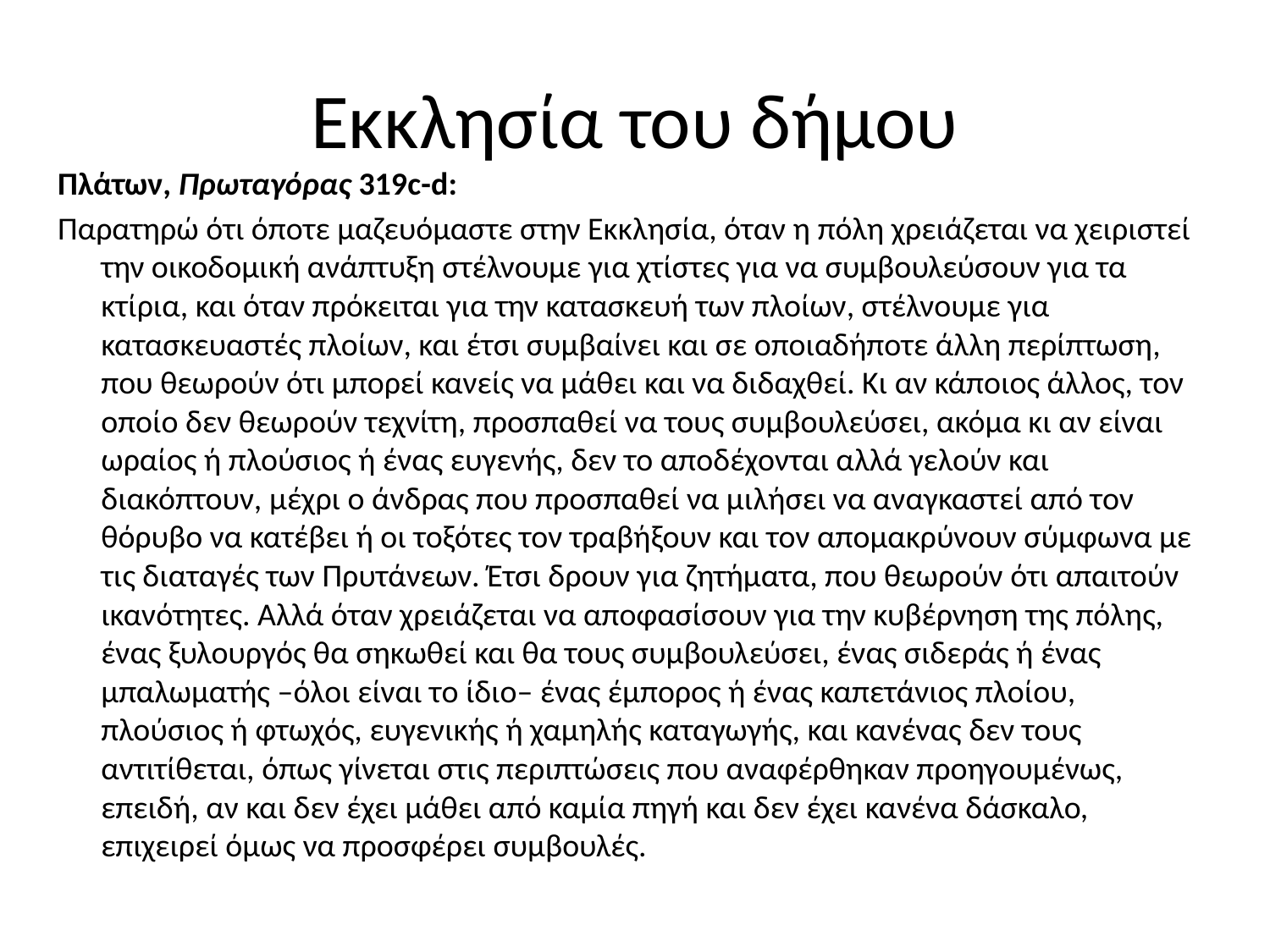

# Εκκλησία του δήμου
Πλάτων, Πρωταγόρας 319c-d:
Παρατηρώ ότι όποτε μαζευόμαστε στην Εκκλησία, όταν η πόλη χρειάζεται να χειριστεί την οικοδομική ανάπτυξη στέλνουμε για χτίστες για να συμβουλεύσουν για τα κτίρια, και όταν πρόκειται για την κατασκευή των πλοίων, στέλνουμε για κατασκευαστές πλοίων, και έτσι συμβαίνει και σε οποιαδήποτε άλλη περίπτωση, που θεωρούν ότι μπορεί κανείς να μάθει και να διδαχθεί. Κι αν κάποιος άλλος, τον οποίο δεν θεωρούν τεχνίτη, προσπαθεί να τους συμβουλεύσει, ακόμα κι αν είναι ωραίος ή πλούσιος ή ένας ευγενής, δεν το αποδέχονται αλλά γελούν και διακόπτουν, μέχρι ο άνδρας που προσπαθεί να μιλήσει να αναγκαστεί από τον θόρυβο να κατέβει ή οι τοξότες τον τραβήξουν και τον απομακρύνουν σύμφωνα με τις διαταγές των Πρυτάνεων. Έτσι δρουν για ζητήματα, που θεωρούν ότι απαιτούν ικανότητες. Αλλά όταν χρειάζεται να αποφασίσουν για την κυβέρνηση της πόλης, ένας ξυλουργός θα σηκωθεί και θα τους συμβουλεύσει, ένας σιδεράς ή ένας μπαλωματής –όλοι είναι το ίδιο– ένας έμπορος ή ένας καπετάνιος πλοίου, πλούσιος ή φτωχός, ευγενικής ή χαμηλής καταγωγής, και κανένας δεν τους αντιτίθεται, όπως γίνεται στις περιπτώσεις που αναφέρθηκαν προηγουμένως, επειδή, αν και δεν έχει μάθει από καμία πηγή και δεν έχει κανένα δάσκαλο, επιχειρεί όμως να προσφέρει συμβουλές.